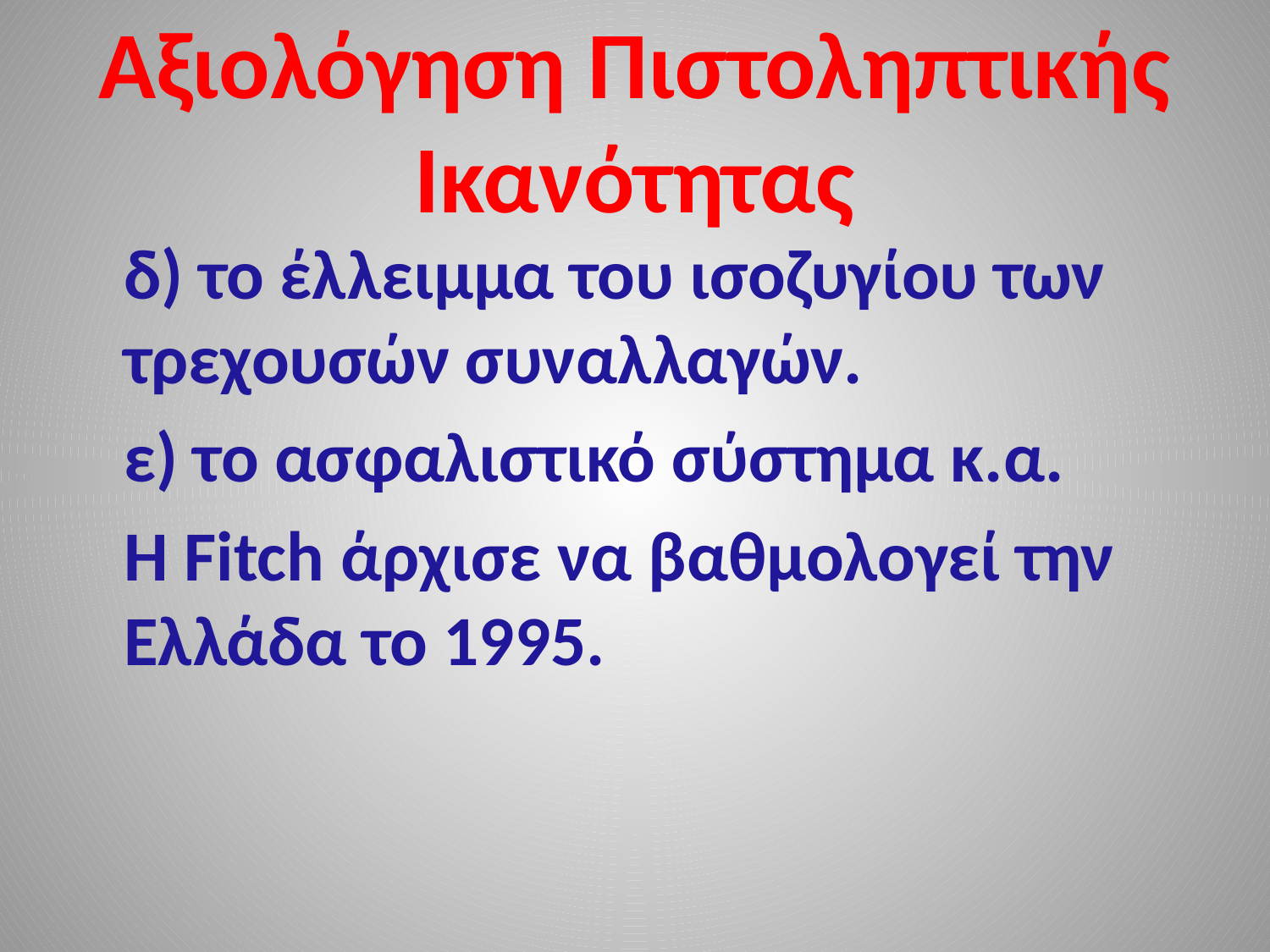

# Αξιολόγηση Πιστοληπτικής Ικανότητας
   δ) το έλλειμμα του ισοζυγίου των τρεχουσών συναλλαγών.
   ε) το ασφαλιστικό σύστημα κ.α.
   Η Fitch άρχισε να βαθμολογεί την Ελλάδα το 1995.